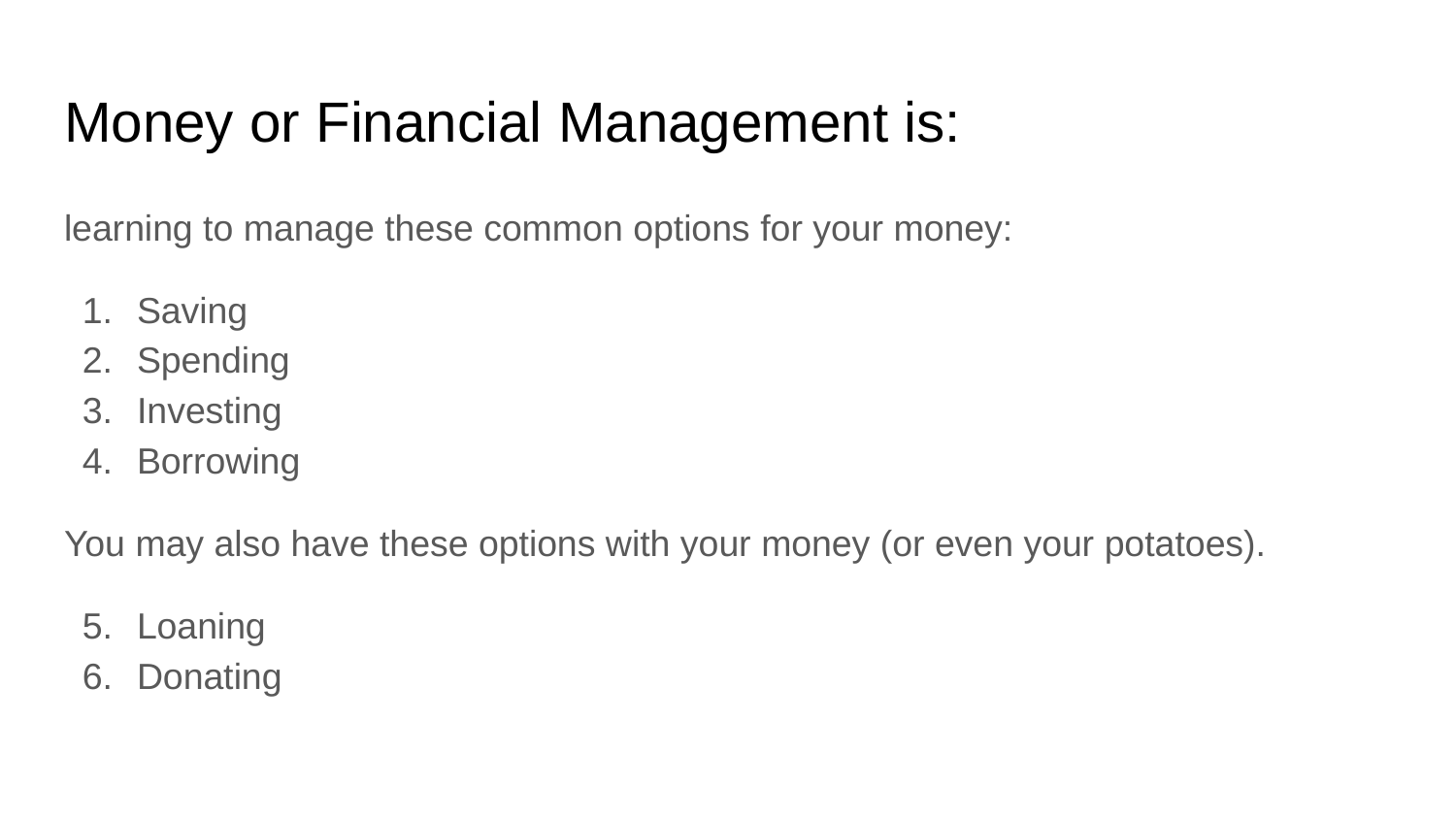

# Money or Financial Management is:
learning to manage these common options for your money:
Saving
Spending
Investing
Borrowing
You may also have these options with your money (or even your potatoes).
Loaning
Donating